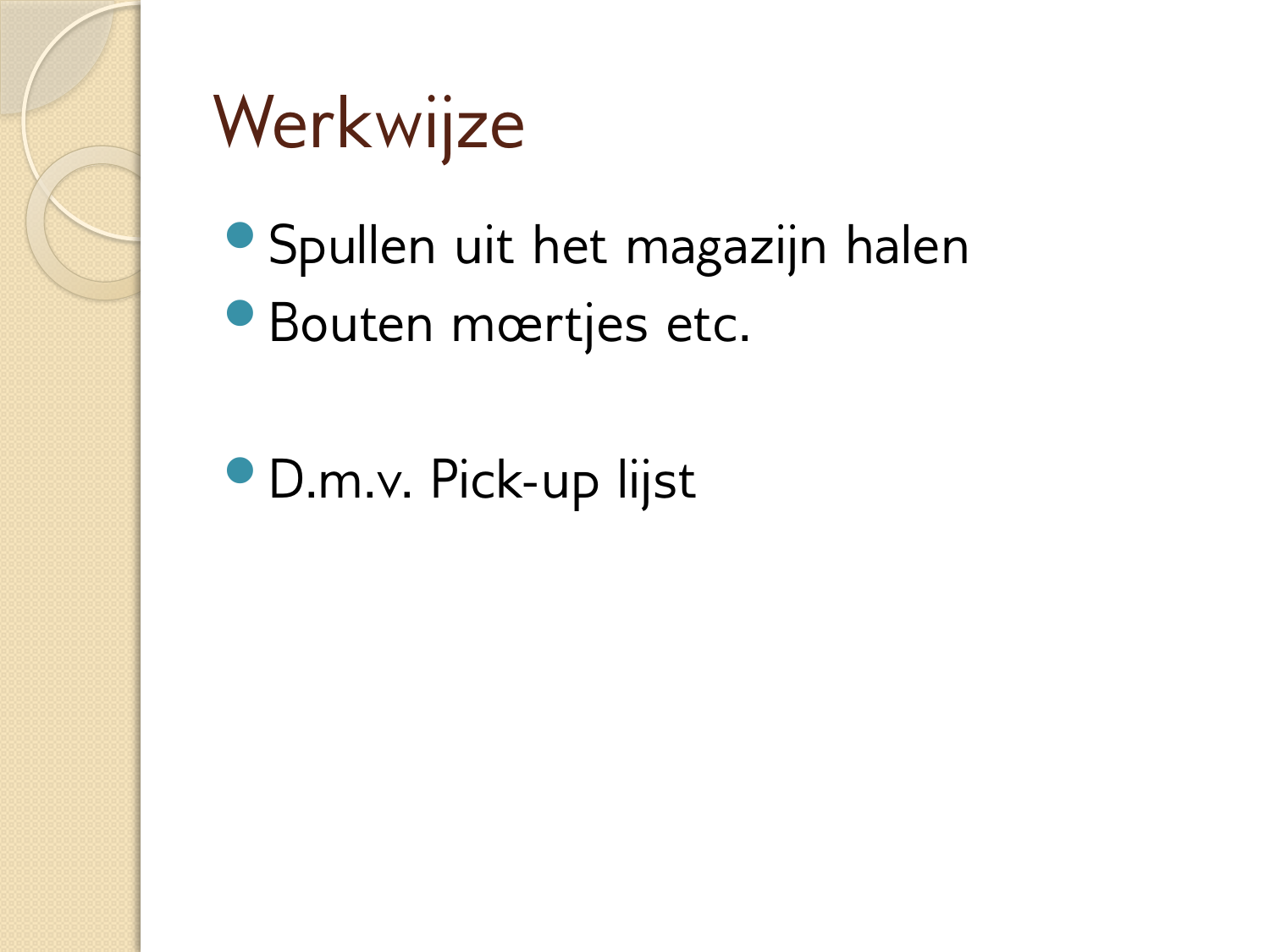

# Werkwijze
Spullen uit het magazijn halen
Bouten moertjes etc.

D.m.v. Pick-up lijst